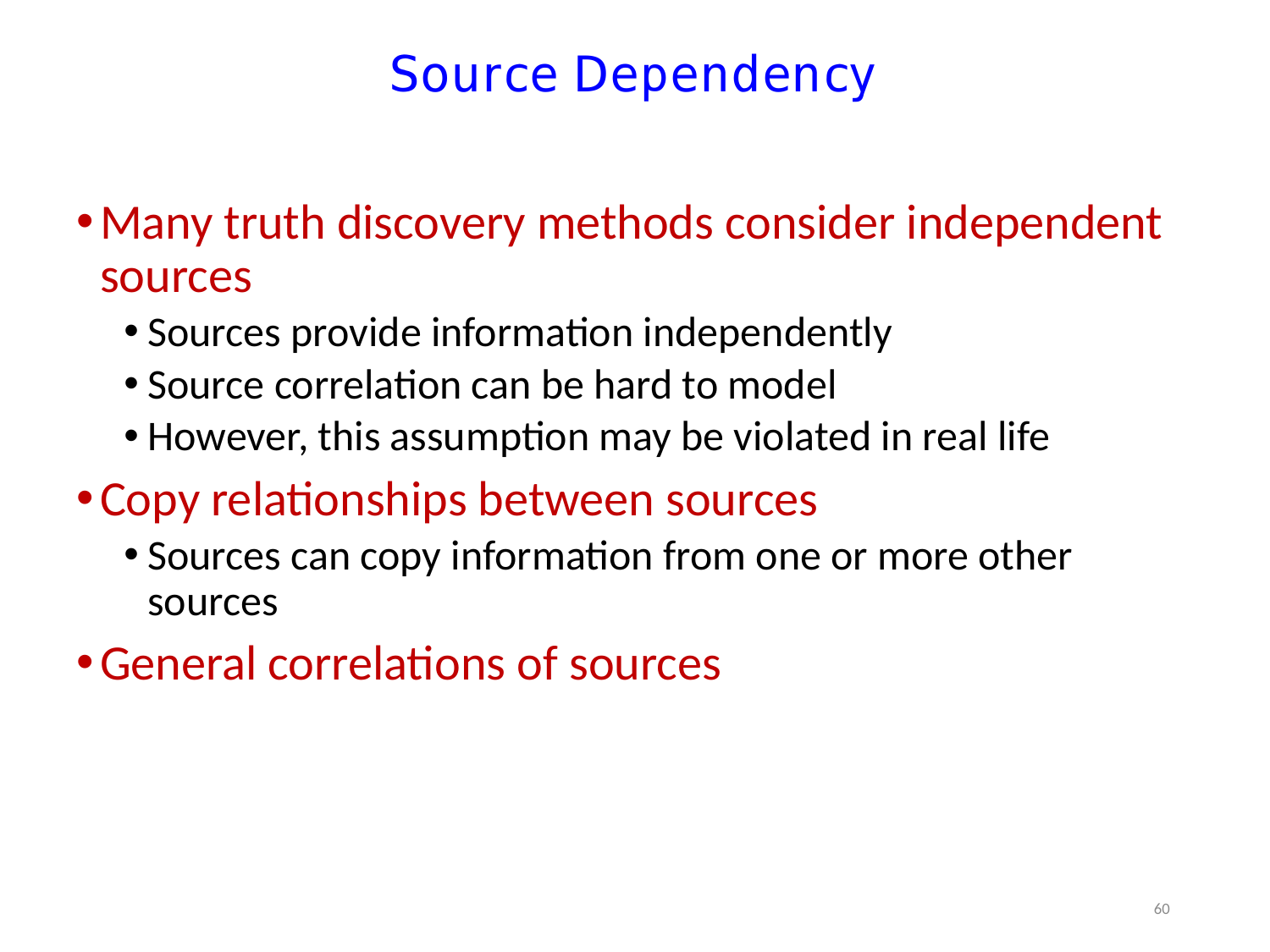

# Source Dependency
Many truth discovery methods consider independent sources
Sources provide information independently
Source correlation can be hard to model
However, this assumption may be violated in real life
Copy relationships between sources
Sources can copy information from one or more other sources
General correlations of sources

60